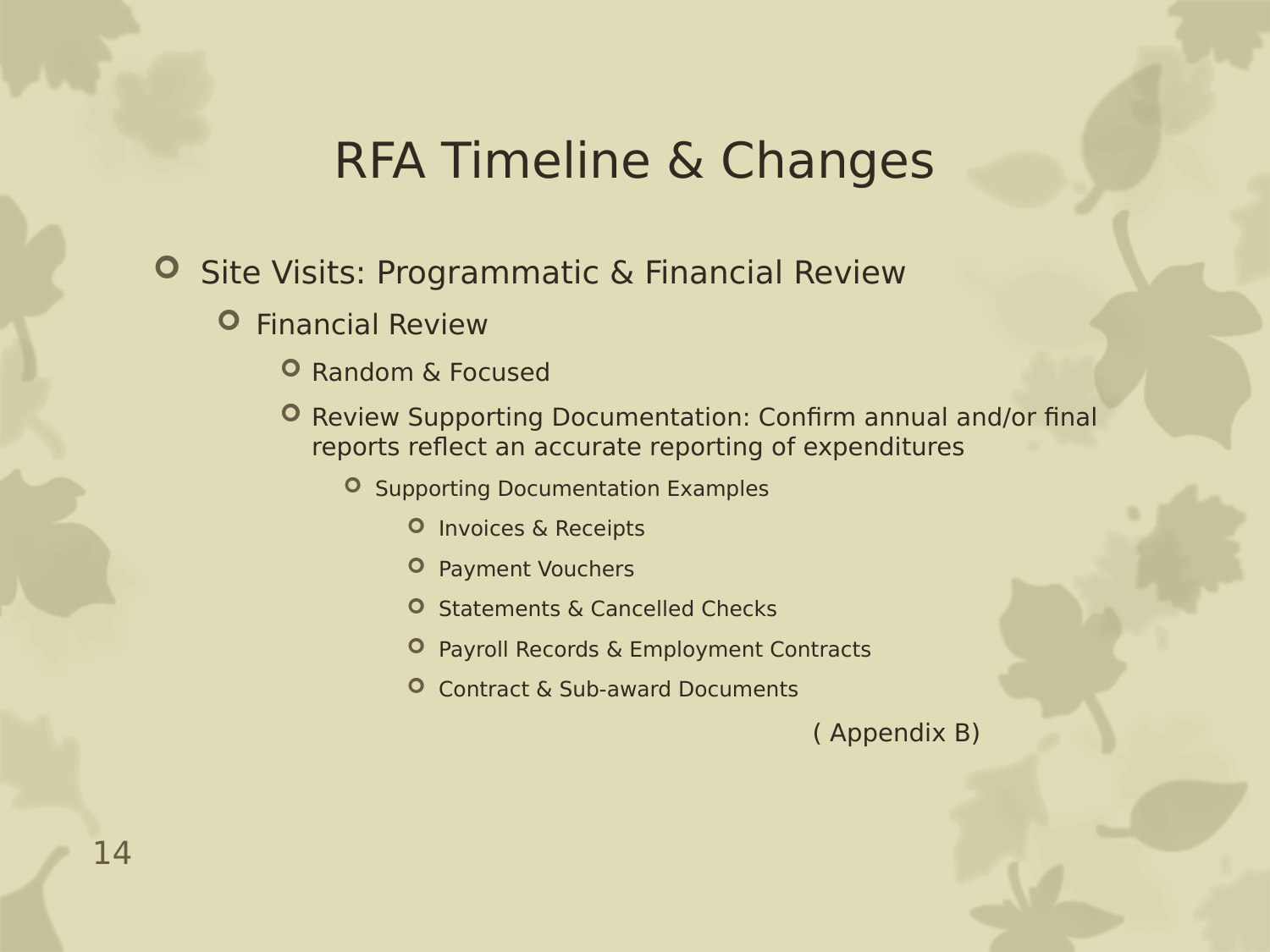

# RFA Timeline & Changes
Site Visits: Programmatic & Financial Review
Financial Review
Random & Focused
Review Supporting Documentation: Confirm annual and/or final reports reflect an accurate reporting of expenditures
Supporting Documentation Examples
Invoices & Receipts
Payment Vouchers
Statements & Cancelled Checks
Payroll Records & Employment Contracts
Contract & Sub-award Documents
                                                                    ( Appendix B)

14